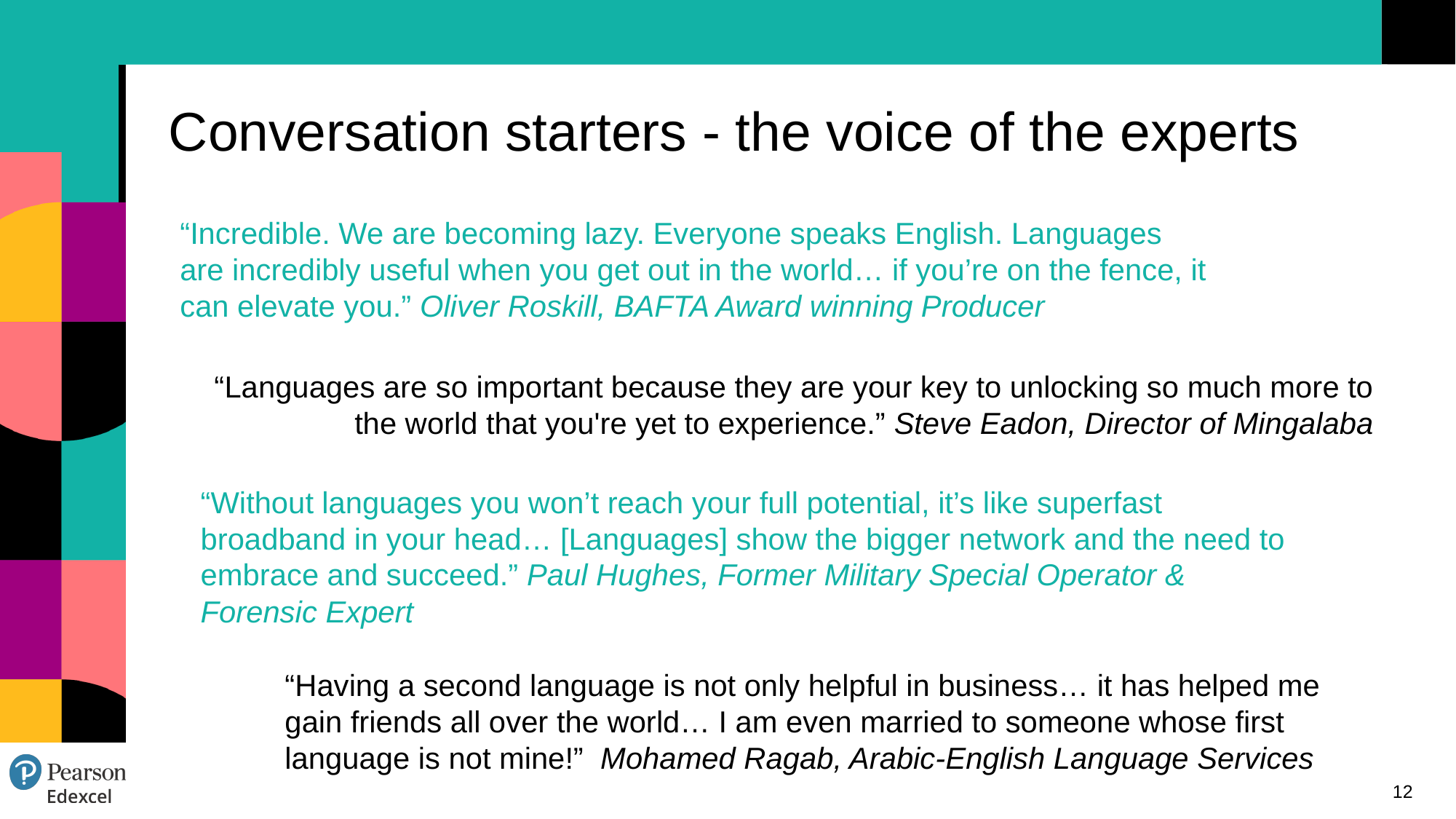

# Conversation starters - the voice of the experts
“Incredible. We are becoming lazy. Everyone speaks English. Languages are incredibly useful when you get out in the world… if you’re on the fence, it can elevate you.” Oliver Roskill, BAFTA Award winning Producer
“Languages are so important because they are your key to unlocking so much more to the world that you're yet to experience.” Steve Eadon, Director of Mingalaba
“Without languages you won’t reach your full potential, it’s like superfast broadband in your head… [Languages] show the bigger network and the need to embrace and succeed.” Paul Hughes, Former Military Special Operator & Forensic Expert
“Having a second language is not only helpful in business… it has helped me gain friends all over the world… I am even married to someone whose first language is not mine!”  Mohamed Ragab, Arabic-English Language Services
12